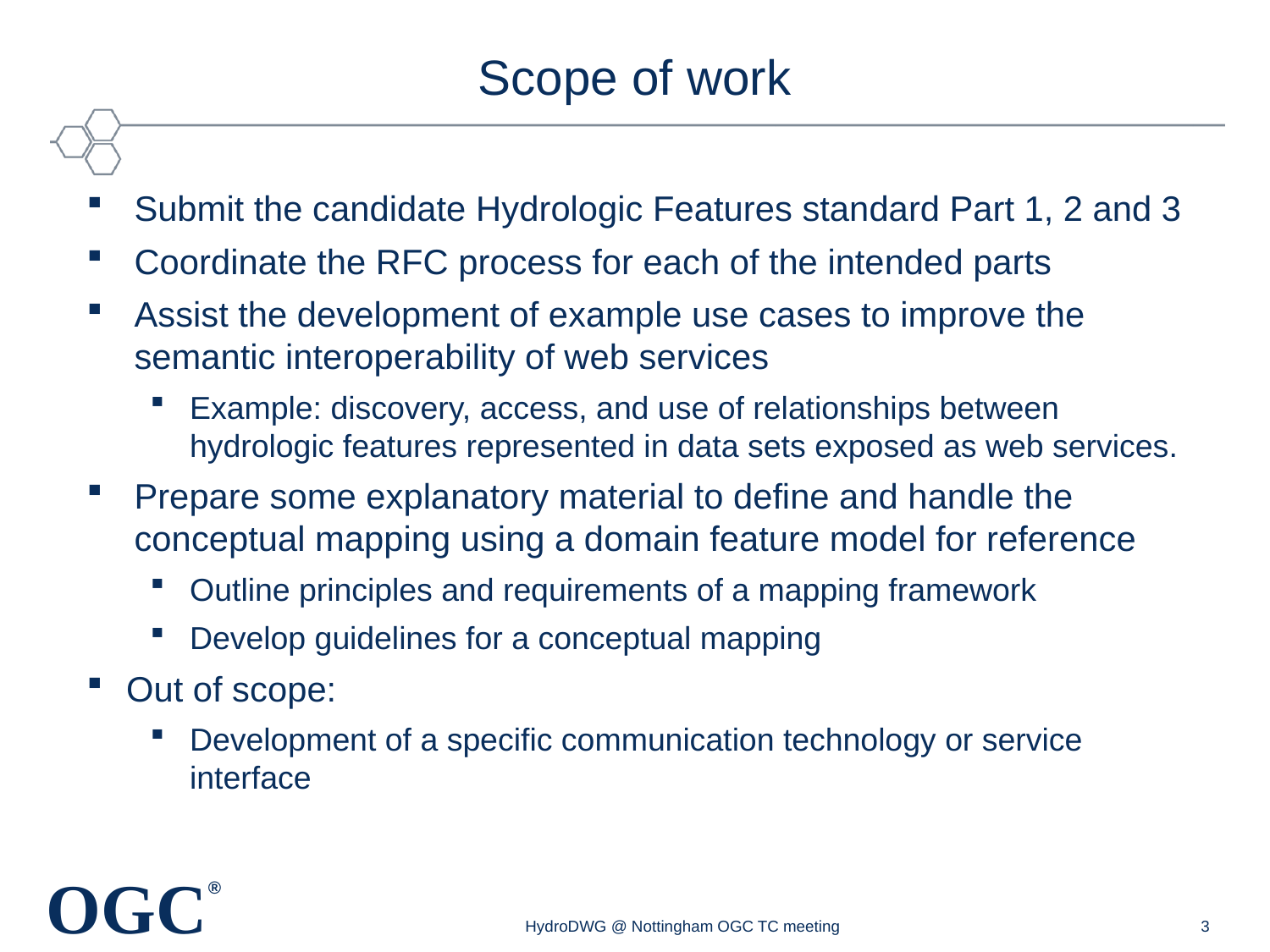

# Scope of work
Submit the candidate Hydrologic Features standard Part 1, 2 and 3
Coordinate the RFC process for each of the intended parts
Assist the development of example use cases to improve the semantic interoperability of web services
Example: discovery, access, and use of relationships between hydrologic features represented in data sets exposed as web services.
Prepare some explanatory material to define and handle the conceptual mapping using a domain feature model for reference
Outline principles and requirements of a mapping framework
Develop guidelines for a conceptual mapping
Out of scope:
Development of a specific communication technology or service interface
HydroDWG @ Nottingham OGC TC meeting
3